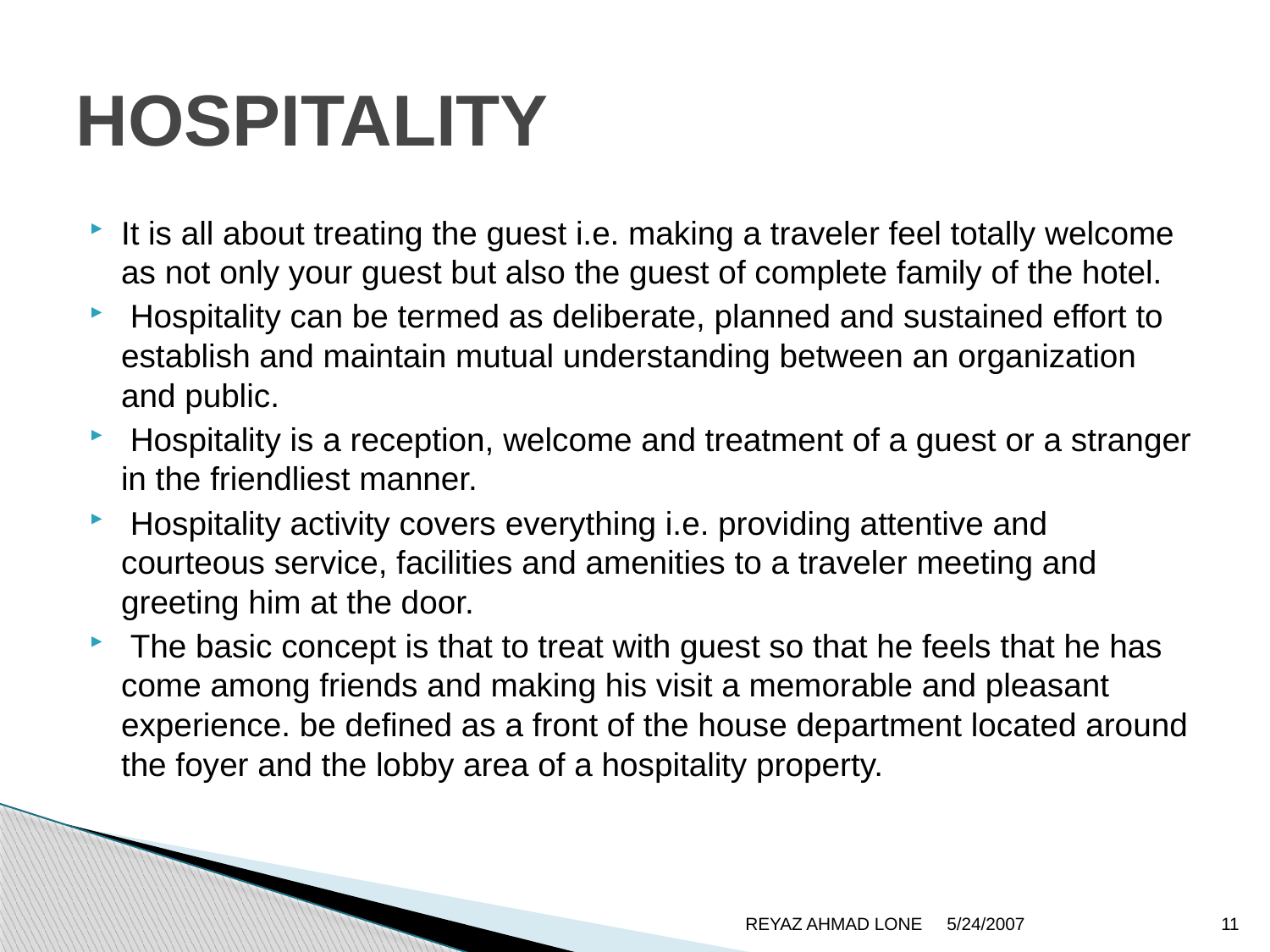

# HOSPITALITY
It is all about treating the guest i.e. making a traveler feel totally welcome as not only your guest but also the guest of complete family of the hotel.
 Hospitality can be termed as deliberate, planned and sustained effort to establish and maintain mutual understanding between an organization and public.
 Hospitality is a reception, welcome and treatment of a guest or a stranger in the friendliest manner.
 Hospitality activity covers everything i.e. providing attentive and courteous service, facilities and amenities to a traveler meeting and greeting him at the door.
 The basic concept is that to treat with guest so that he feels that he has come among friends and making his visit a memorable and pleasant experience. be defined as a front of the house department located around the foyer and the lobby area of a hospitality property.
REYAZ AHMAD LONE
5/24/2007
11